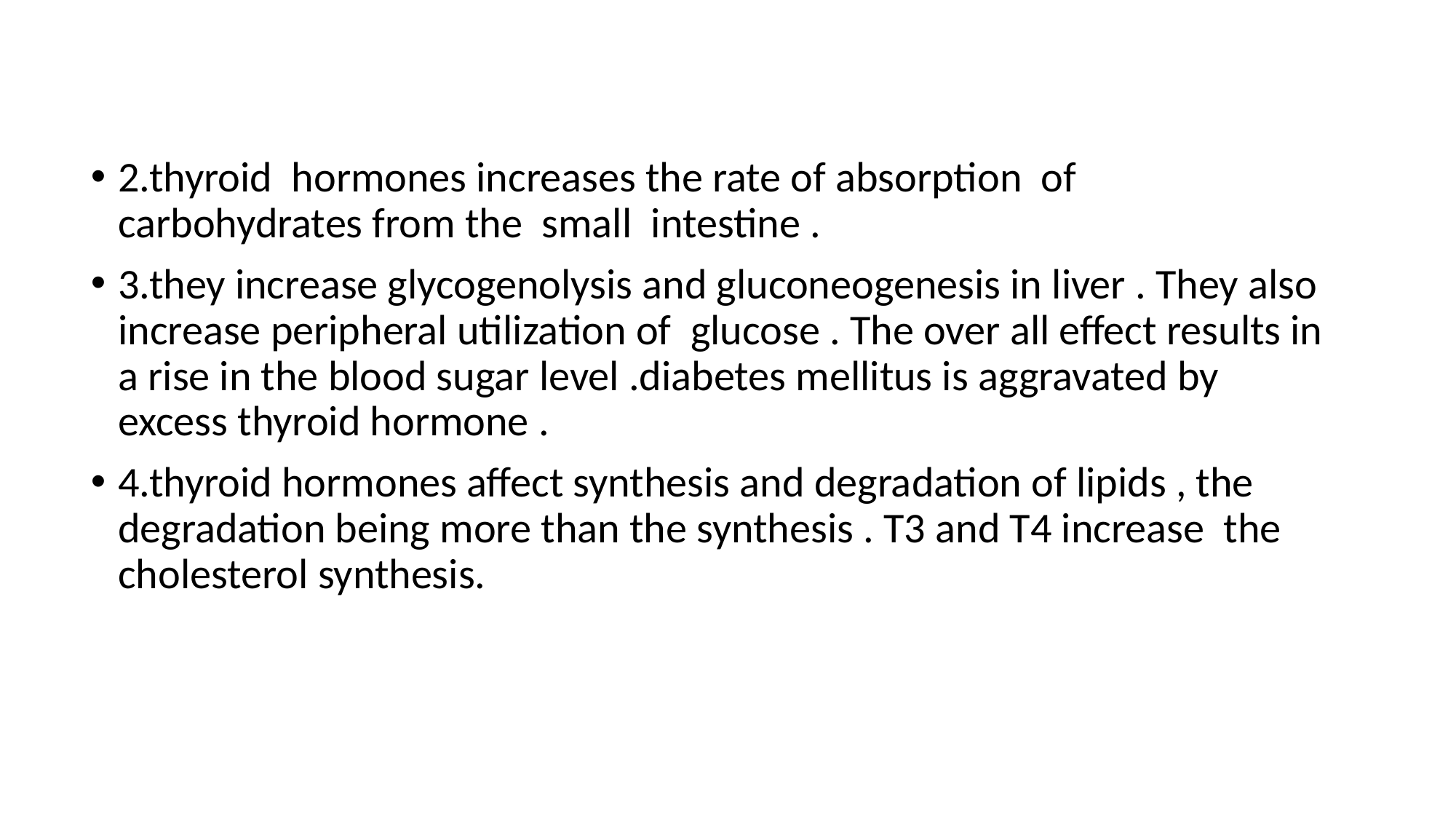

2.thyroid  hormones increases the rate of absorption  of carbohydrates from the  small  intestine .
3.they increase glycogenolysis and gluconeogenesis in liver . They also increase peripheral utilization of  glucose . The over all effect results in a rise in the blood sugar level .diabetes mellitus is aggravated by excess thyroid hormone .
4.thyroid hormones affect synthesis and degradation of lipids , the degradation being more than the synthesis . T3 and T4 increase  the cholesterol synthesis.